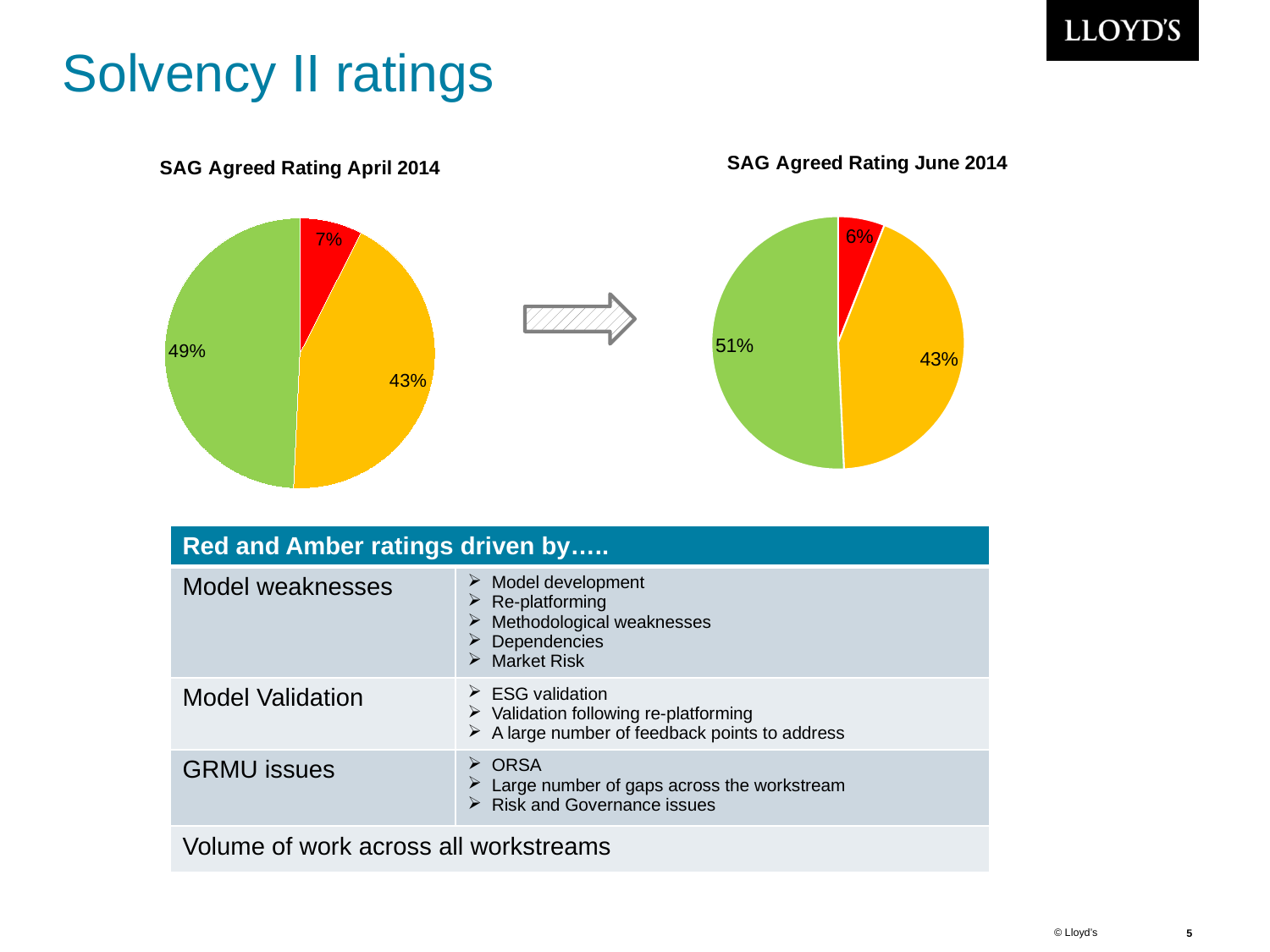

# Solvency II ratings

### Chart: SAG Agreed Rating June 2014

| Category |  |
|---|---|
| Red | 4.0 |
| Amber | 29.0 |
| Green | 34.0 |

### Chart: SAG Agreed Rating April 2014

| Category |  |
|---|---|
| Red | 5.0 |
| Amber | 29.0 |
| Green | 33.0 |
| Red and Amber ratings driven by….. |  |
| --- | --- |
| Model weaknesses | Model development Re-platforming Methodological weaknesses Dependencies Market Risk |
| Model Validation | ESG validation Validation following re-platforming A large number of feedback points to address |
| GRMU issues | ORSA Large number of gaps across the workstream Risk and Governance issues |
| Volume of work across all workstreams |  |